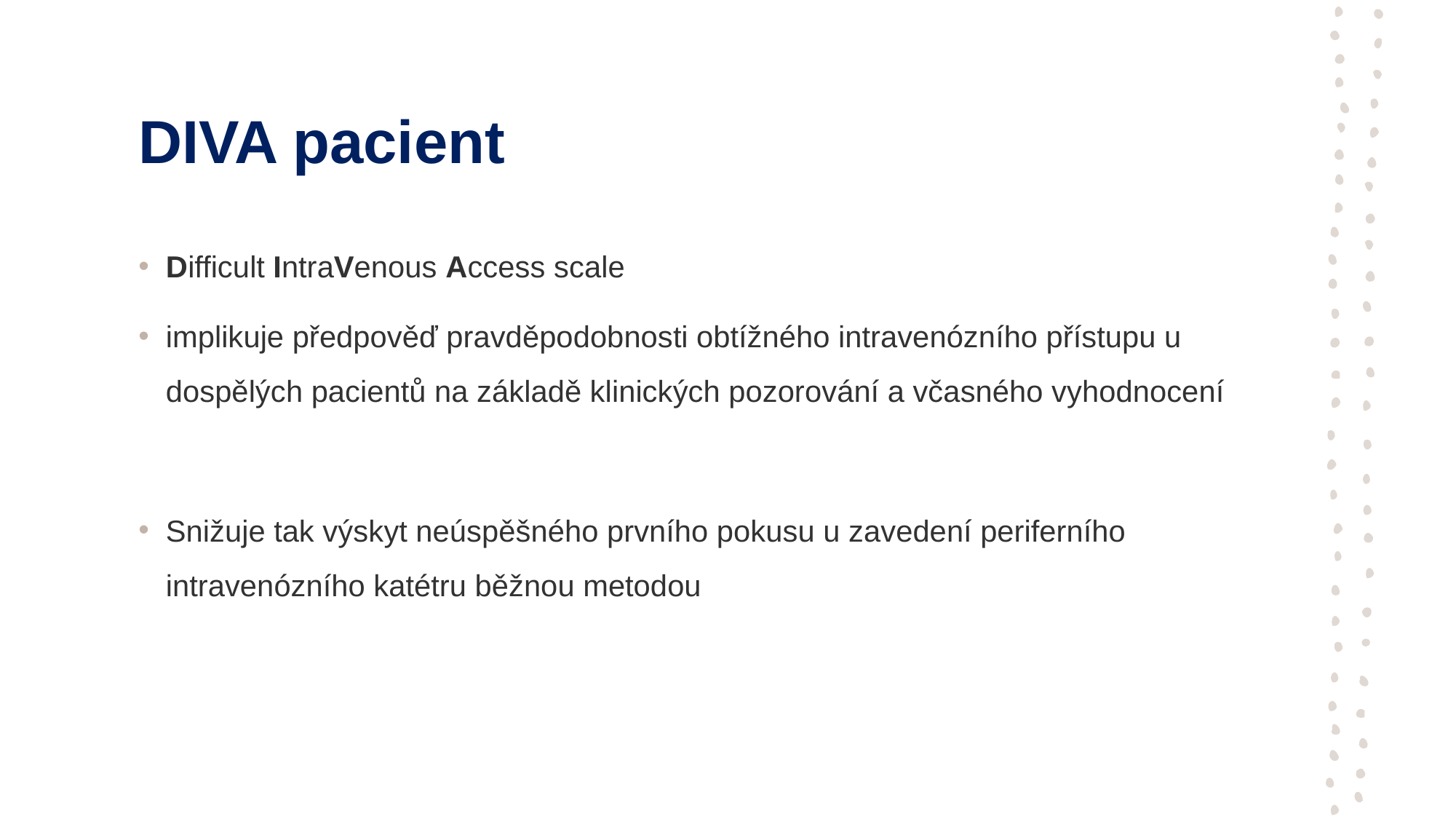

# DIVA pacient
Difficult IntraVenous Access scale
implikuje předpověď pravděpodobnosti obtížného intravenózního přístupu u dospělých pacientů na základě klinických pozorování a včasného vyhodnocení

Snižuje tak výskyt neúspěšného prvního pokusu u zavedení periferního intravenózního katétru běžnou metodou